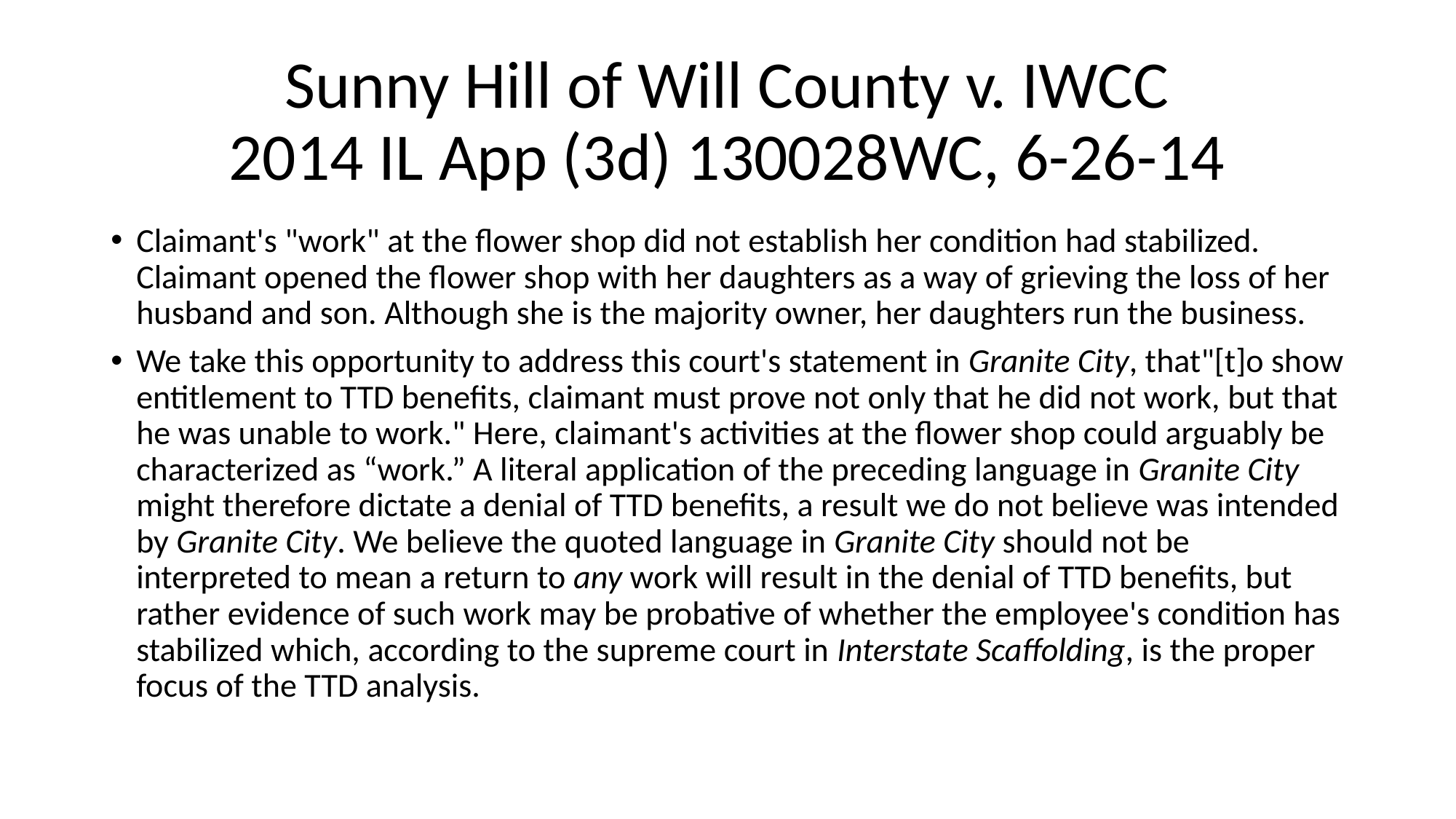

# Sunny Hill of Will County v. IWCC 2014 IL App (3d) 130028WC, 6-26-14
Claimant's "work" at the flower shop did not establish her condition had stabilized. Claimant opened the flower shop with her daughters as a way of grieving the loss of her husband and son. Although she is the majority owner, her daughters run the business.
We take this opportunity to address this court's statement in Granite City, that"[t]o show entitlement to TTD benefits, claimant must prove not only that he did not work, but that he was unable to work." Here, claimant's activities at the flower shop could arguably be characterized as “work.” A literal application of the preceding language in Granite City might therefore dictate a denial of TTD benefits, a result we do not believe was intended by Granite City. We believe the quoted language in Granite City should not be interpreted to mean a return to any work will result in the denial of TTD benefits, but rather evidence of such work may be probative of whether the employee's condition has stabilized which, according to the supreme court in Interstate Scaffolding, is the proper focus of the TTD analysis.